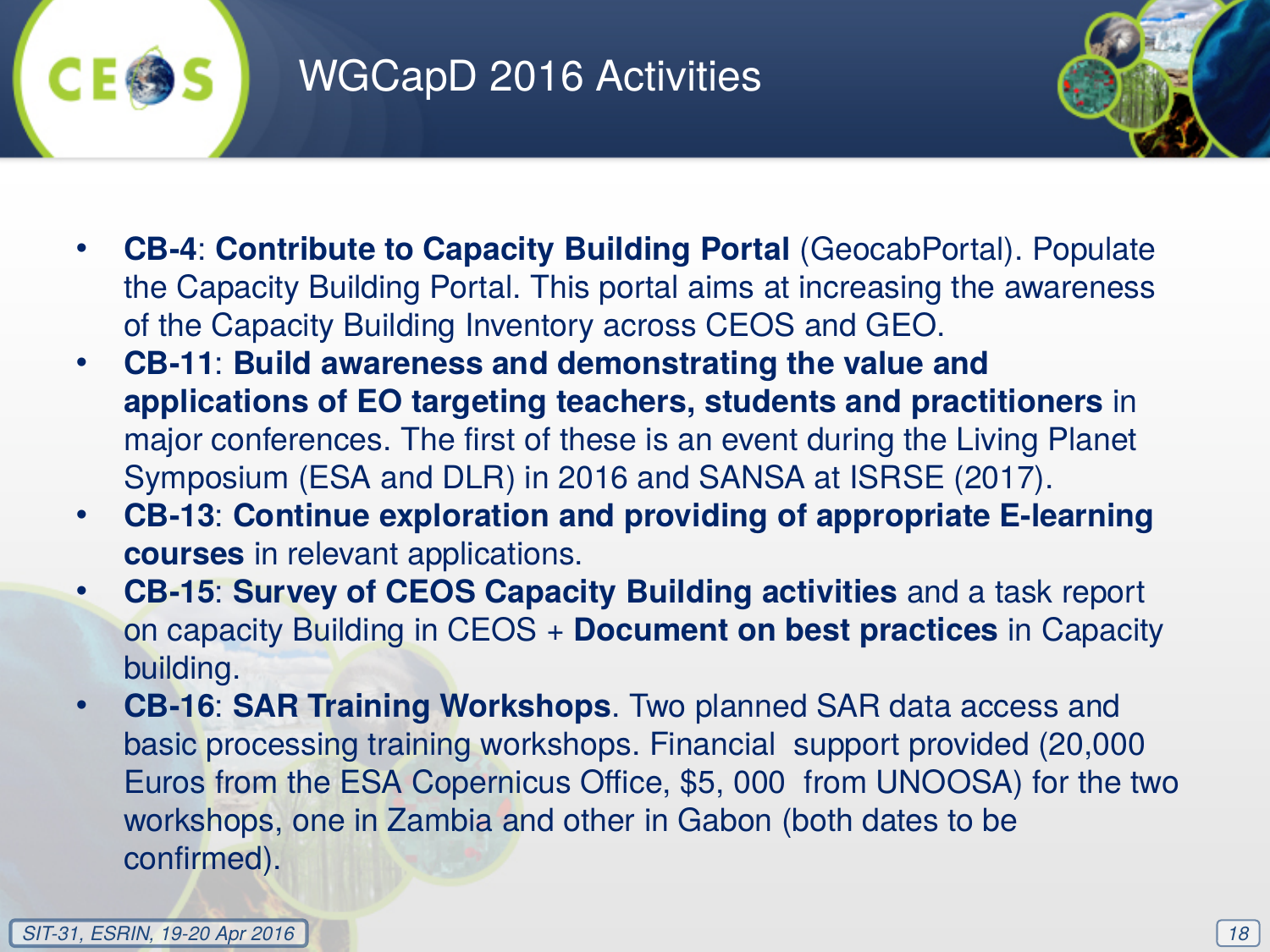

WGCapD 2016 Activities

CB-4: Contribute to Capacity Building Portal (GeocabPortal). Populate the Capacity Building Portal. This portal aims at increasing the awareness of the Capacity Building Inventory across CEOS and GEO.
CB-11: Build awareness and demonstrating the value and applications of EO targeting teachers, students and practitioners in major conferences. The first of these is an event during the Living Planet Symposium (ESA and DLR) in 2016 and SANSA at ISRSE (2017).
CB-13: Continue exploration and providing of appropriate E-learning courses in relevant applications.
CB-15: Survey of CEOS Capacity Building activities and a task report on capacity Building in CEOS + Document on best practices in Capacity building.
CB-16: SAR Training Workshops. Two planned SAR data access and basic processing training workshops. Financial  support provided (20,000 Euros from the ESA Copernicus Office, $5, 000  from UNOOSA) for the two workshops, one in Zambia and other in Gabon (both dates to be confirmed).
18